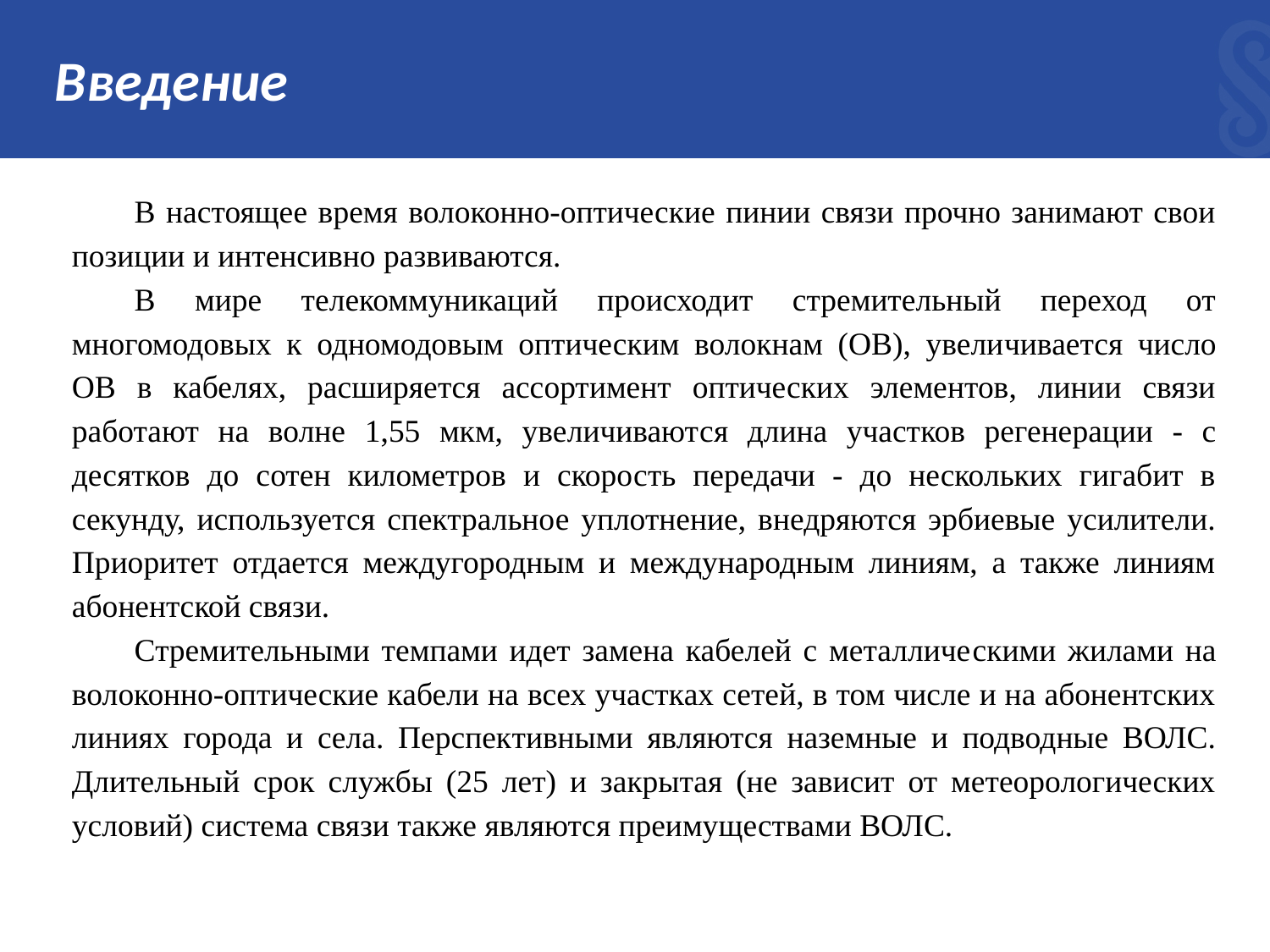

# Введение
В настоящее время волоконно-оптические пинии связи прочно занимают свои позиции и интенсивно развиваются.
В мире телекоммуникаций происходит стремительный переход от многомодовых к одномодовым оптическим волокнам (ОВ), увели­чивается число ОВ в кабелях, расширяется ассортимент оптических элементов, линии связи работают на волне 1,55 мкм, увеличивают­ся длина участков регенерации - с десятков до сотен километров и скорость передачи - до нескольких гигабит в секунду, использует­ся спектральное уплотнение, внедряются эрбиевые усилители. Приоритет отдается междугородным и международным линиям, а также линиям абонентской связи.
Стремительными темпами идет замена кабелей с металличе­скими жилами на волоконно-оптические кабели на всех участках сетей, в том числе и на абонентских линиях города и села. Перспек­тивными являются наземные и подводные ВОЛС. Длительный срок службы (25 лет) и закрытая (не зависит от метеорологических усло­вий) система связи также являются преимуществами ВОЛС.